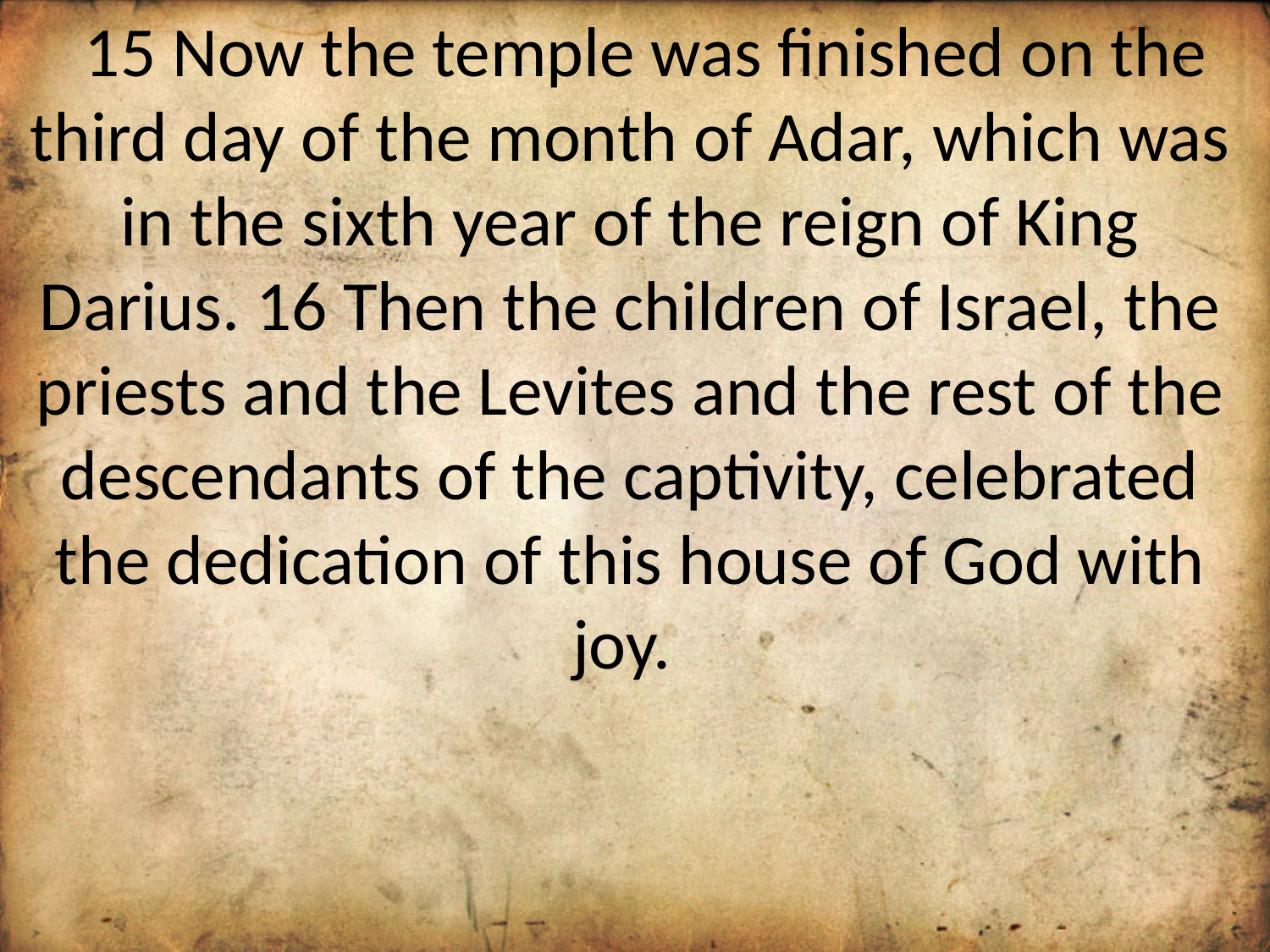

15 Now the temple was finished on the third day of the month of Adar, which was in the sixth year of the reign of King Darius. 16 Then the children of Israel, the priests and the Levites and the rest of the descendants of the captivity, celebrated the dedication of this house of God with joy.